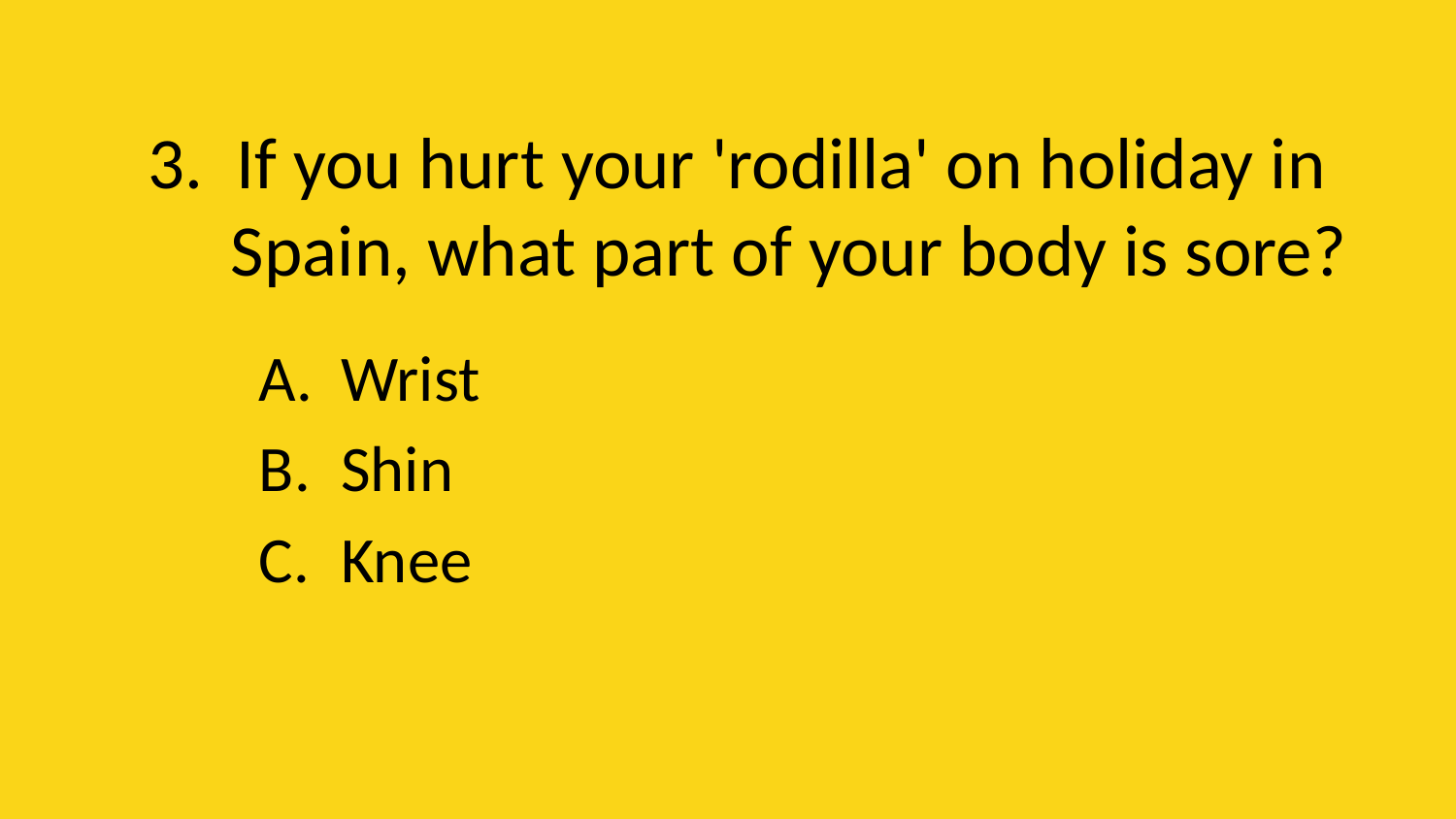

# 3.  If you hurt your 'rodilla' on holiday in Spain, what part of your body is sore?
Wrist
Shin
Knee